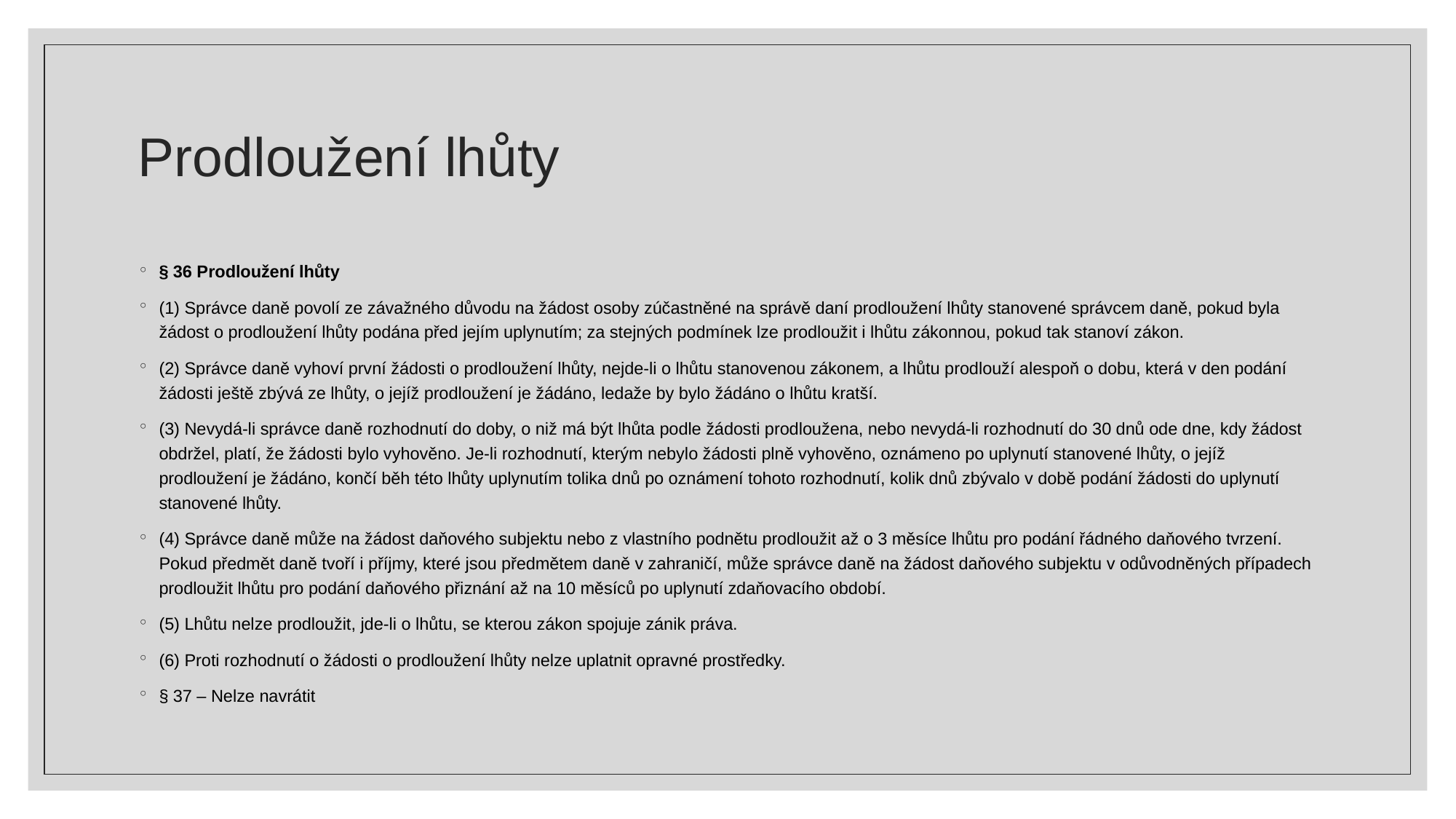

# Prodloužení lhůty
§ 36 Prodloužení lhůty
(1) Správce daně povolí ze závažného důvodu na žádost osoby zúčastněné na správě daní prodloužení lhůty stanovené správcem daně, pokud byla žádost o prodloužení lhůty podána před jejím uplynutím; za stejných podmínek lze prodloužit i lhůtu zákonnou, pokud tak stanoví zákon.
(2) Správce daně vyhoví první žádosti o prodloužení lhůty, nejde-li o lhůtu stanovenou zákonem, a lhůtu prodlouží alespoň o dobu, která v den podání žádosti ještě zbývá ze lhůty, o jejíž prodloužení je žádáno, ledaže by bylo žádáno o lhůtu kratší.
(3) Nevydá-li správce daně rozhodnutí do doby, o niž má být lhůta podle žádosti prodloužena, nebo nevydá-li rozhodnutí do 30 dnů ode dne, kdy žádost obdržel, platí, že žádosti bylo vyhověno. Je-li rozhodnutí, kterým nebylo žádosti plně vyhověno, oznámeno po uplynutí stanovené lhůty, o jejíž prodloužení je žádáno, končí běh této lhůty uplynutím tolika dnů po oznámení tohoto rozhodnutí, kolik dnů zbývalo v době podání žádosti do uplynutí stanovené lhůty.
(4) Správce daně může na žádost daňového subjektu nebo z vlastního podnětu prodloužit až o 3 měsíce lhůtu pro podání řádného daňového tvrzení. Pokud předmět daně tvoří i příjmy, které jsou předmětem daně v zahraničí, může správce daně na žádost daňového subjektu v odůvodněných případech prodloužit lhůtu pro podání daňového přiznání až na 10 měsíců po uplynutí zdaňovacího období.
(5) Lhůtu nelze prodloužit, jde-li o lhůtu, se kterou zákon spojuje zánik práva.
(6) Proti rozhodnutí o žádosti o prodloužení lhůty nelze uplatnit opravné prostředky.
§ 37 – Nelze navrátit